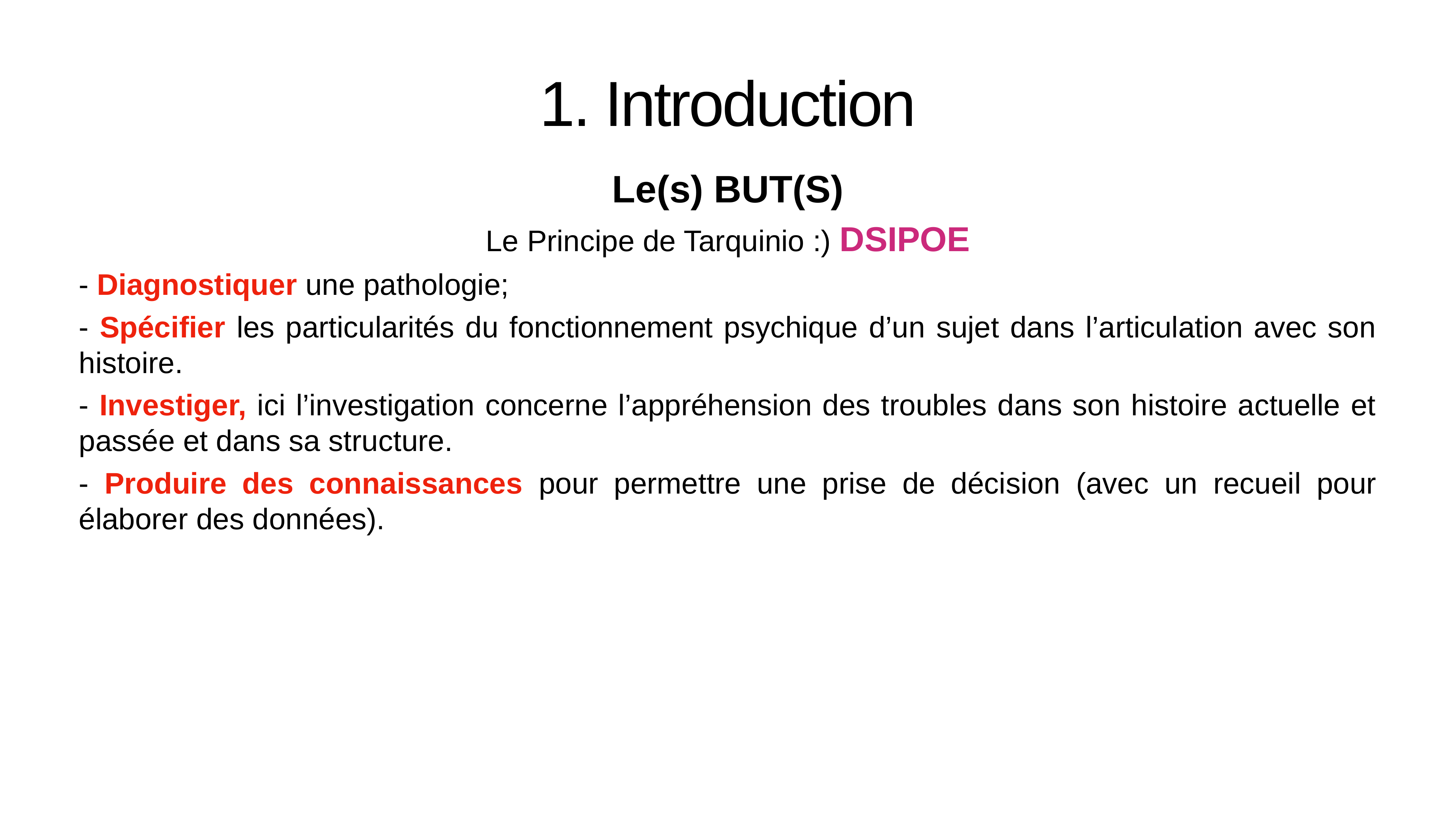

# 1. Introduction

Le(s) BUT(S)
Le Principe de Tarquinio :) DSIPOE
- Diagnostiquer une pathologie;
- Spécifier les particularités du fonctionnement psychique d’un sujet dans l’articulation avec son histoire.
- Investiger, ici l’investigation concerne l’appréhension des troubles dans son histoire actuelle et passée et dans sa structure.
- Produire des connaissances pour permettre une prise de décision (avec un recueil pour élaborer des données).